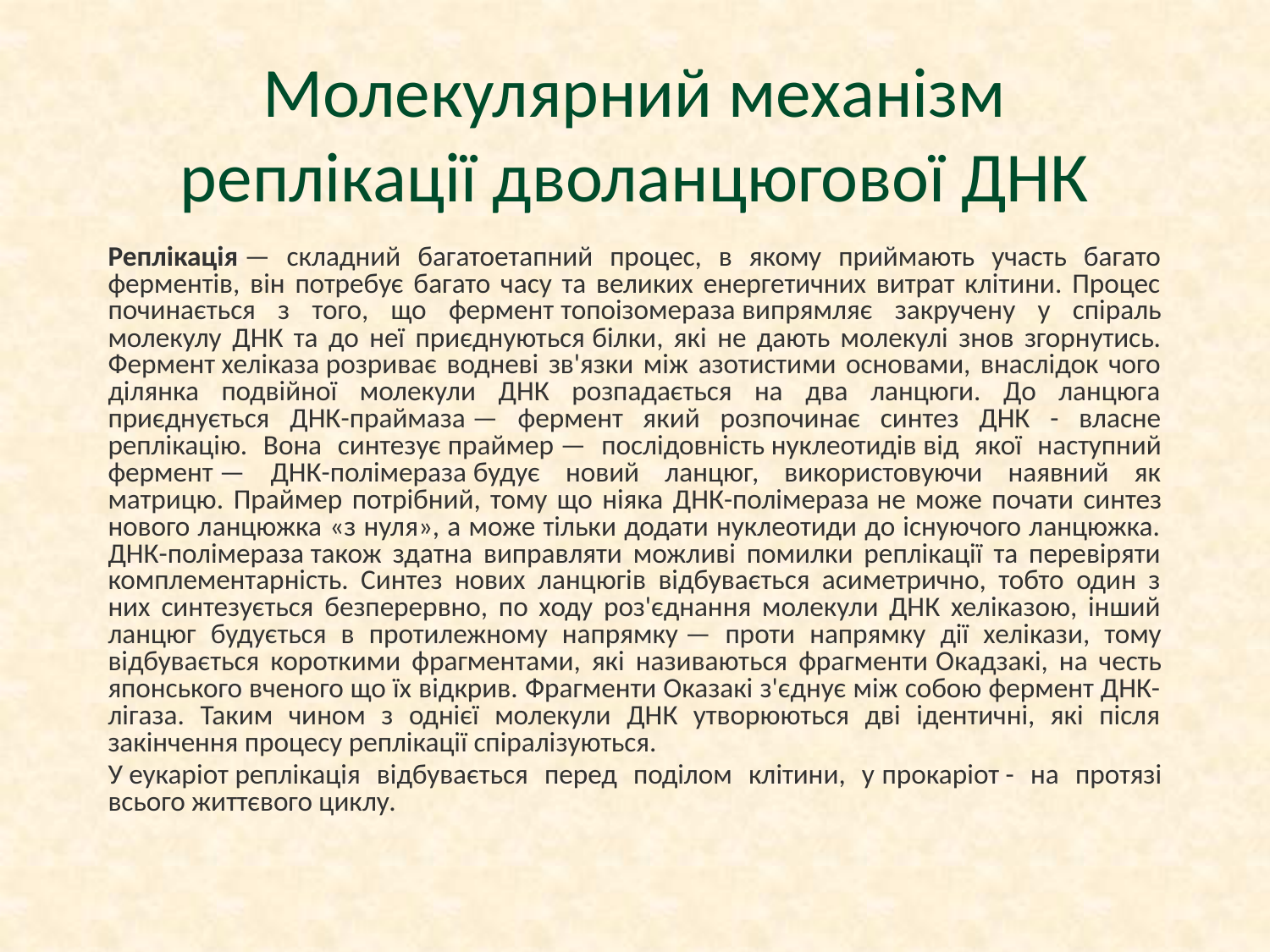

# Молекулярний механізм реплікації дволанцюгової ДНК
Реплікація — складний багатоетапний процес, в якому приймають участь багато ферментів, він потребує багато часу та великих енергетичних витрат клітини. Процес починається з того, що фермент топоізомераза випрямляє закручену у спіраль молекулу ДНК та до неї приєднуються білки, які не дають молекулі знов згорнутись. Фермент хеліказа розриває водневі зв'язки між азотистими основами, внаслідок чого ділянка подвійної молекули ДНК розпадається на два ланцюги. До ланцюга приєднується ДНК-праймаза — фермент який розпочинає синтез ДНК - власне реплікацію. Вона синтезує праймер — послідовність нуклеотидів від якої наступний фермент — ДНК-полімераза будує новий ланцюг, використовуючи наявний як матрицю. Праймер потрібний, тому що ніяка ДНК-полімераза не може почати синтез нового ланцюжка «з нуля», а може тільки додати нуклеотиди до існуючого ланцюжка. ДНК-полімераза також здатна виправляти можливі помилки реплікації та перевіряти комплементарність. Синтез нових ланцюгів відбувається асиметрично, тобто один з них синтезується безперервно, по ходу роз'єднання молекули ДНК хеліказою, інший ланцюг будується в протилежному напрямку — проти напрямку дії хелікази, тому відбувається короткими фрагментами, які називаються фрагменти Окадзакі, на честь японського вченого що їх відкрив. Фрагменти Оказакі з'єднує між собою фермент ДНК-лігаза. Таким чином з однієї молекули ДНК утворюються дві ідентичні, які після закінчення процесу реплікації спіралізуються.
У еукаріот реплікація відбувається перед поділом клітини, у прокаріот - на протязі всього життєвого циклу.